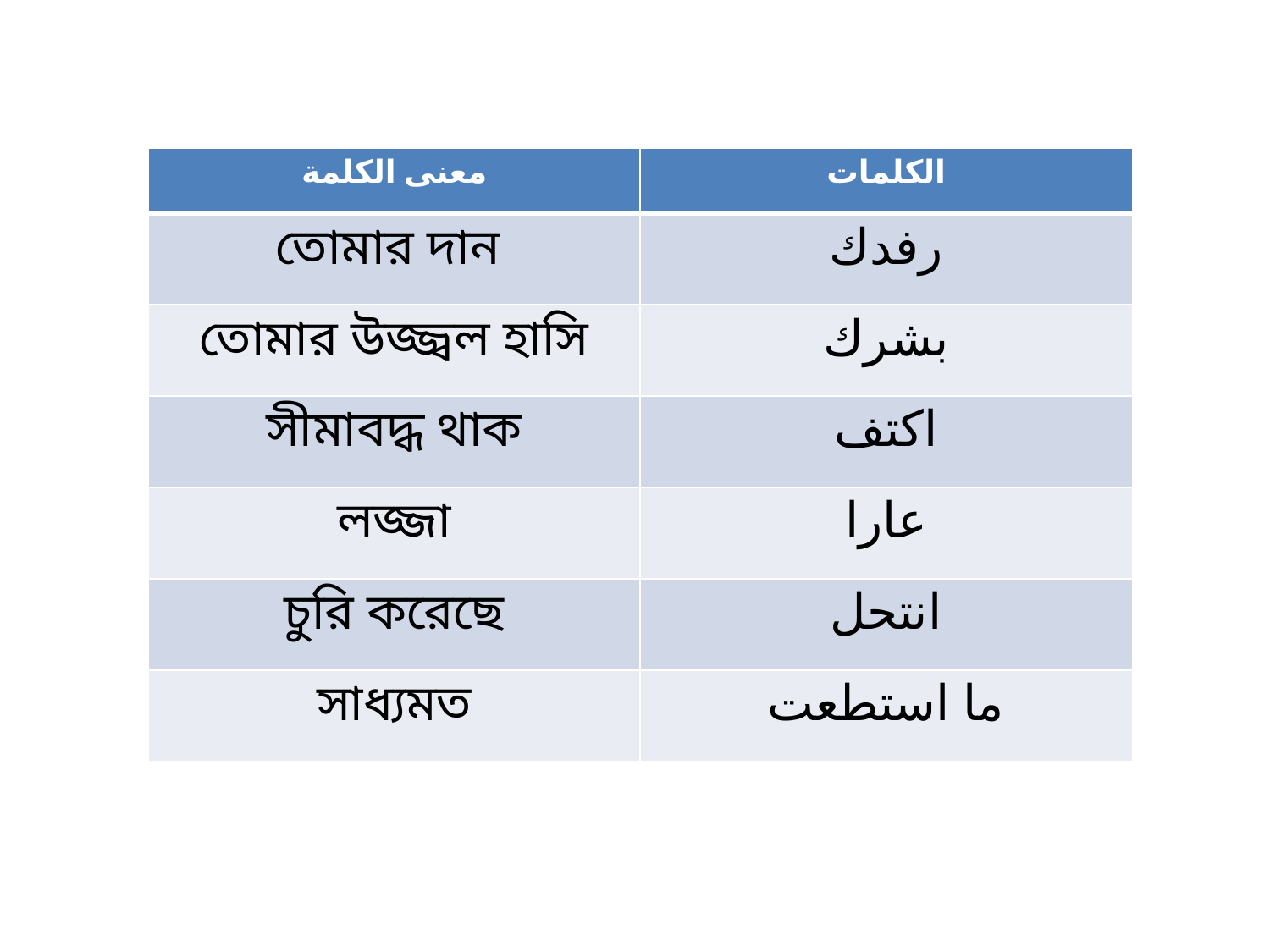

| معنى الكلمة | الكلمات |
| --- | --- |
| তোমার দান | رفدك |
| তোমার উজ্জ্বল হাসি | بشرك |
| সীমাবদ্ধ থাক | اكتف |
| লজ্জা | عارا |
| চুরি করেছে | انتحل |
| সাধ্যমত | ما استطعت |